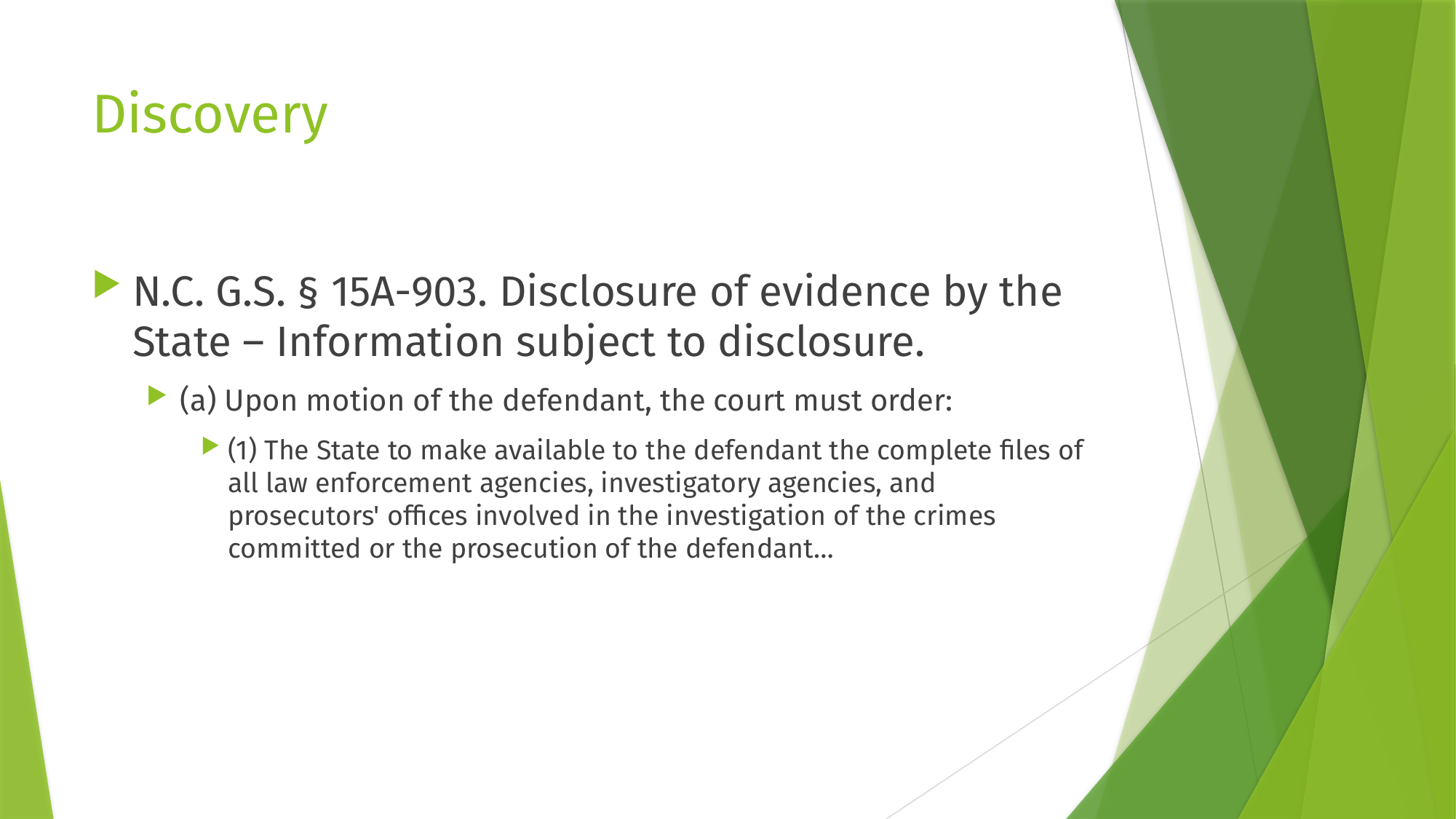

# Discovery
N.C. G.S. § 15A-903. Disclosure of evidence by the State – Information subject to disclosure.
(a) Upon motion of the defendant, the court must order:
(1) The State to make available to the defendant the complete files of all law enforcement agencies, investigatory agencies, and prosecutors' offices involved in the investigation of the crimes committed or the prosecution of the defendant…